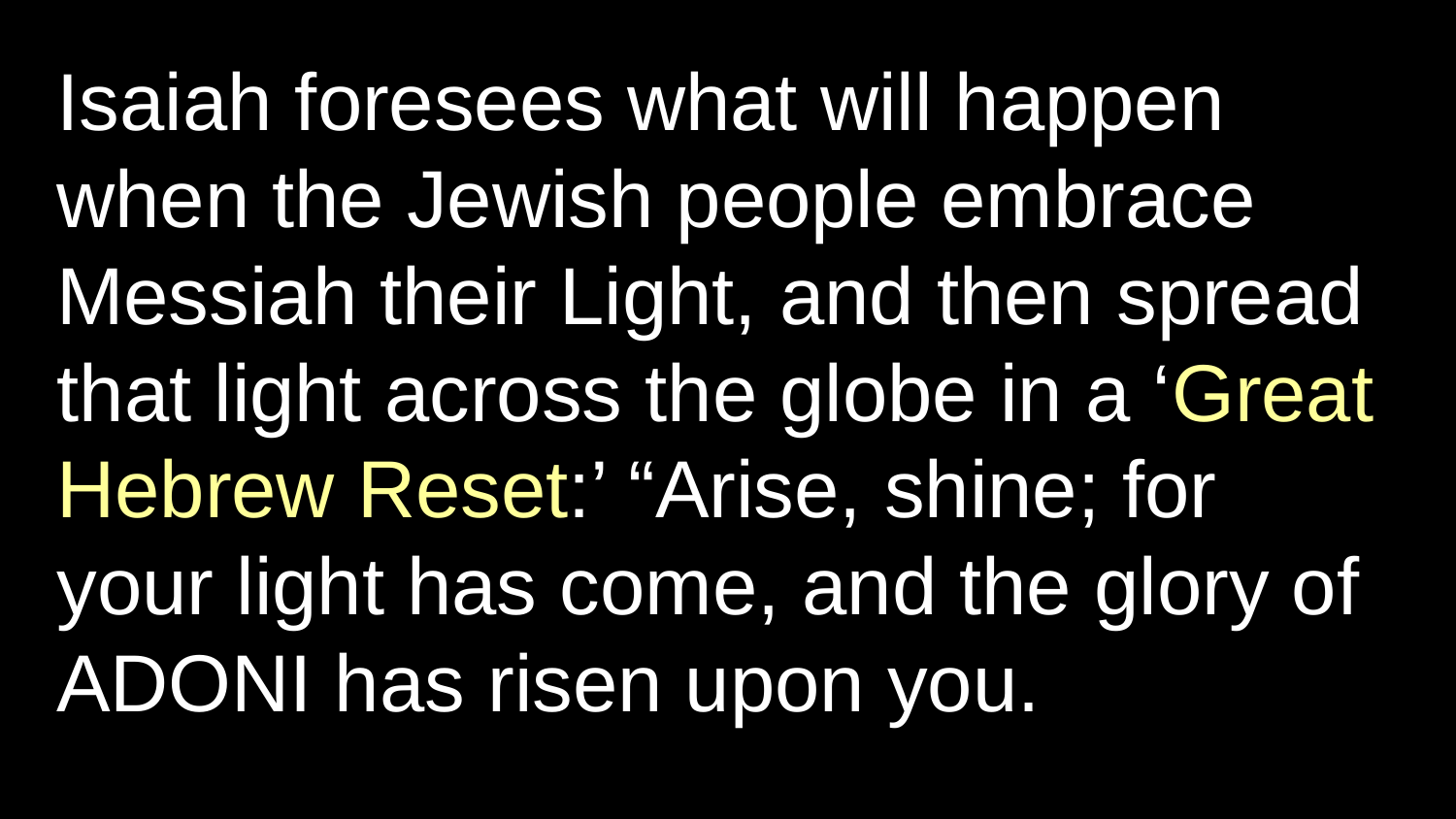

Isaiah foresees what will happen when the Jewish people embrace Messiah their Light, and then spread that light across the globe in a ‘Great Hebrew Reset:’ “Arise, shine; for your light has come, and the glory of Adoni has risen upon you.